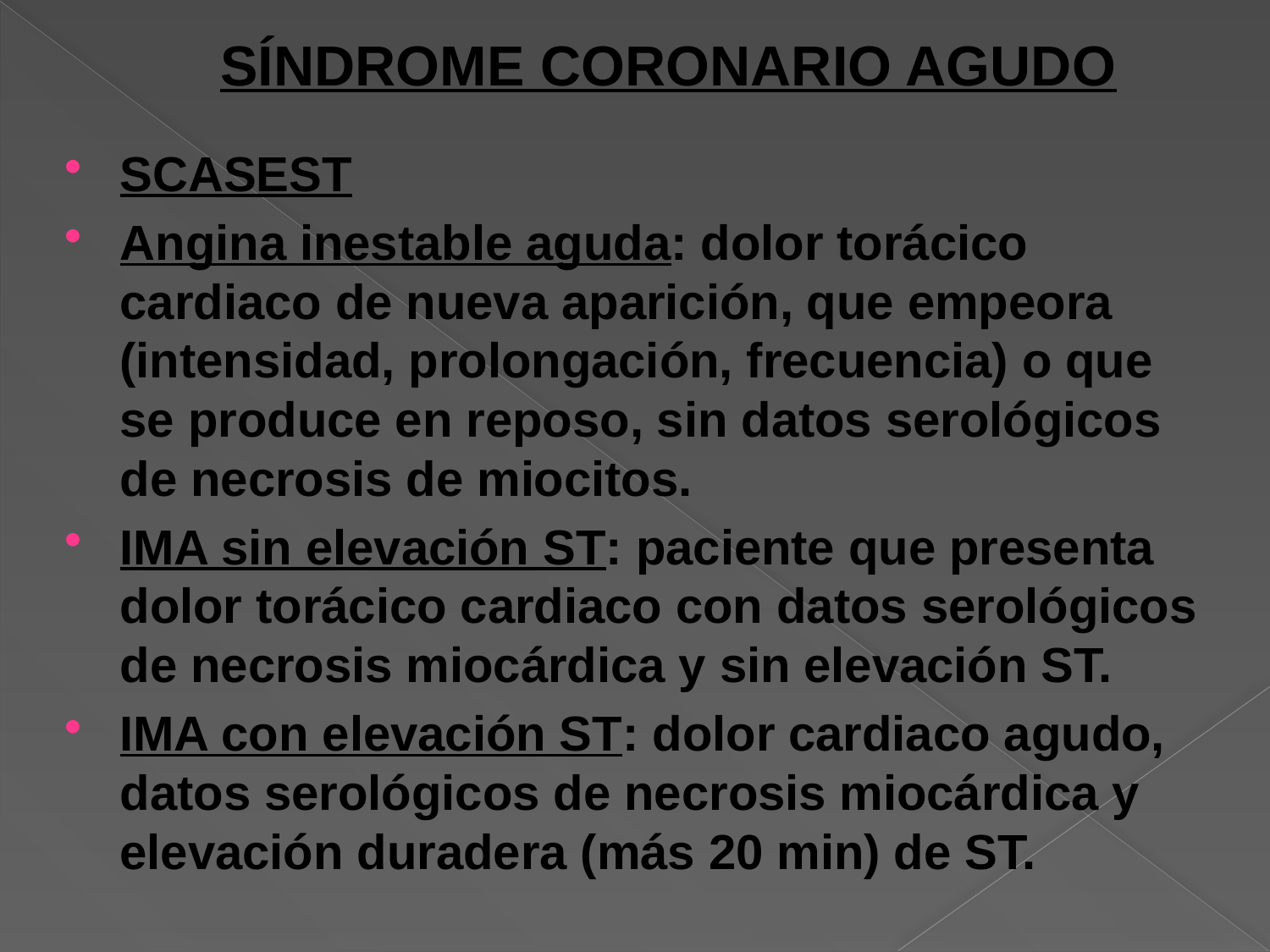

# SÍNDROME CORONARIO AGUDO
SCASEST
Angina inestable aguda: dolor torácico cardiaco de nueva aparición, que empeora (intensidad, prolongación, frecuencia) o que se produce en reposo, sin datos serológicos de necrosis de miocitos.
IMA sin elevación ST: paciente que presenta dolor torácico cardiaco con datos serológicos de necrosis miocárdica y sin elevación ST.
IMA con elevación ST: dolor cardiaco agudo, datos serológicos de necrosis miocárdica y elevación duradera (más 20 min) de ST.